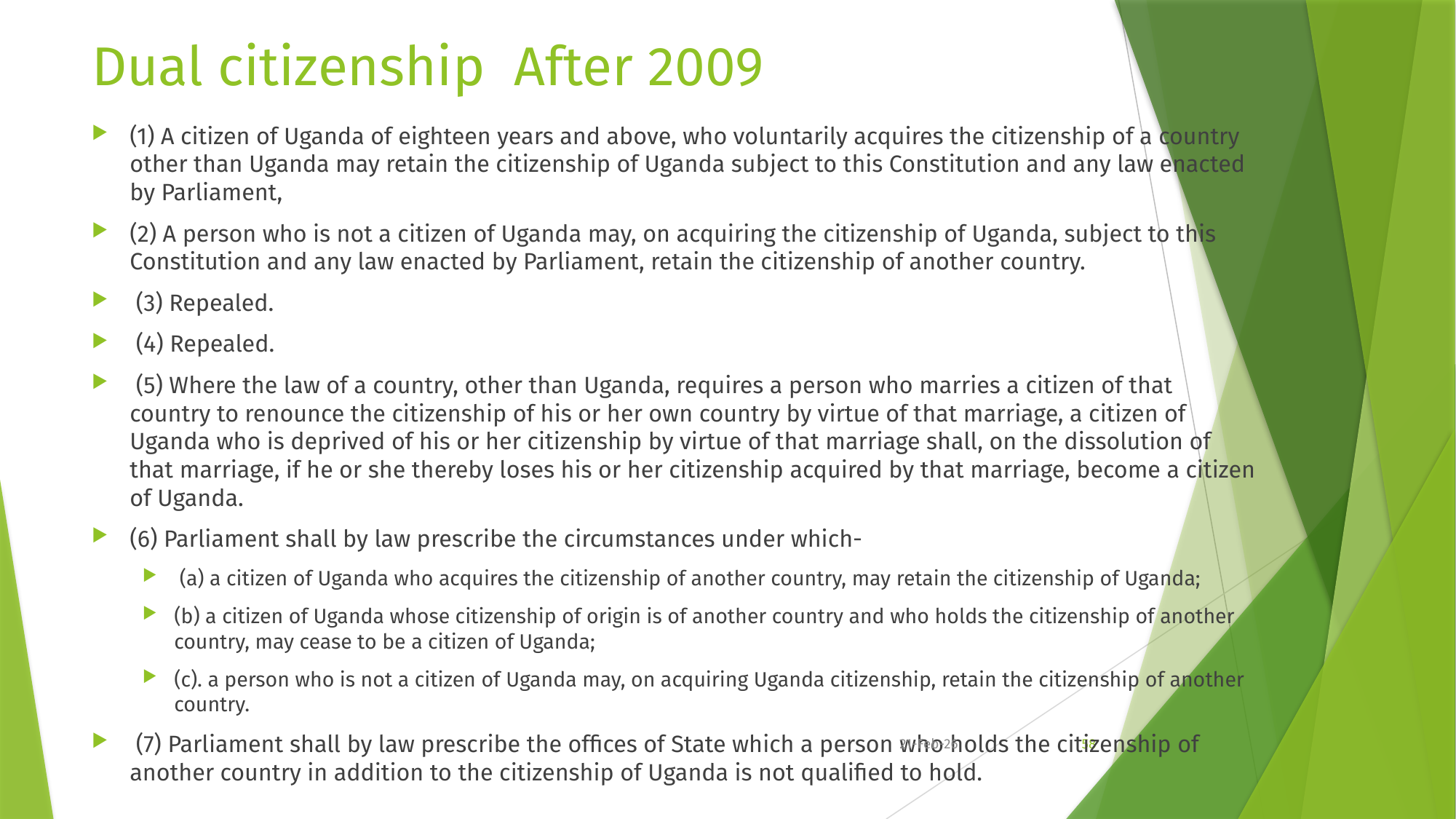

# Dual citizenship  After 2009
(1) A citizen of Uganda of eighteen years and above, who voluntarily acquires the citizenship of a country other than Uganda may retain the citizenship of Uganda subject to this Constitution and any law enacted by Parliament,
(2) A person who is not a citizen of Uganda may, on acquiring the citizenship of Uganda, subject to this Constitution and any law enacted by Parliament, retain the citizenship of another country.
 (3) Repealed.
 (4) Repealed.
 (5) Where the law of a country, other than Uganda, requires a person who marries a citizen of that country to renounce the citizenship of his or her own country by virtue of that marriage, a citizen of Uganda who is deprived of his or her citizenship by virtue of that marriage shall, on the dissolution of that marriage, if he or she thereby loses his or her citizenship acquired by that marriage, become a citizen of Uganda.
(6) Parliament shall by law prescribe the circumstances under which-
 (a) a citizen of Uganda who acquires the citizenship of another country, may retain the citizenship of Uganda;
(b) a citizen of Uganda whose citizenship of origin is of another country and who holds the citizenship of another country, may cease to be a citizen of Uganda;
(c). a person who is not a citizen of Uganda may, on acquiring Uganda citizenship, retain the citizenship of another country.
 (7) Parliament shall by law prescribe the offices of State which a person who holds the citizenship of another country in addition to the citizenship of Uganda is not qualified to hold.
21-Feb-26
58